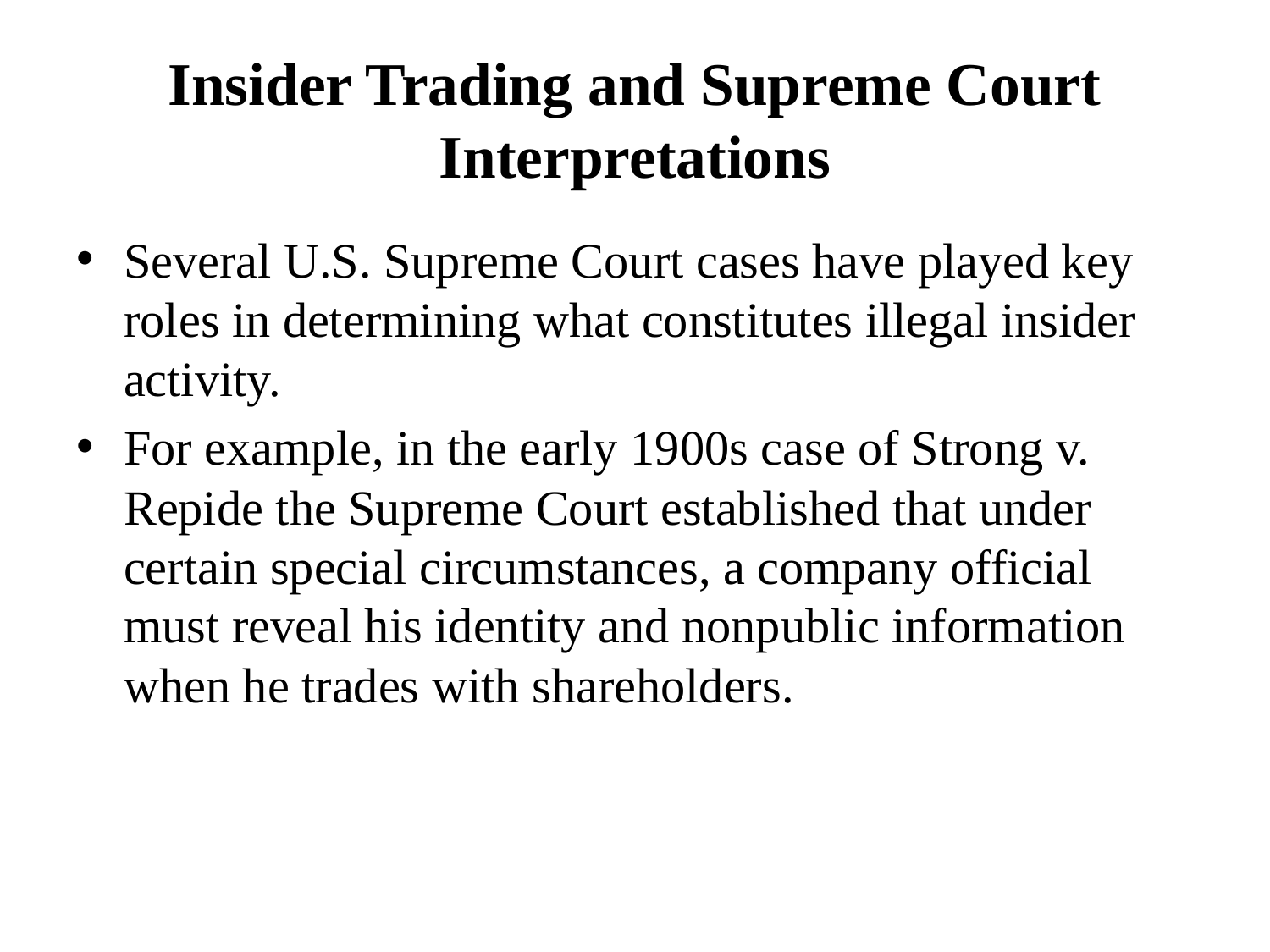

# Insider Trading and Supreme Court Interpretations
Several U.S. Supreme Court cases have played key roles in determining what constitutes illegal insider activity.
For example, in the early 1900s case of Strong v. Repide the Supreme Court established that under certain special circumstances, a company official must reveal his identity and nonpublic information when he trades with shareholders.